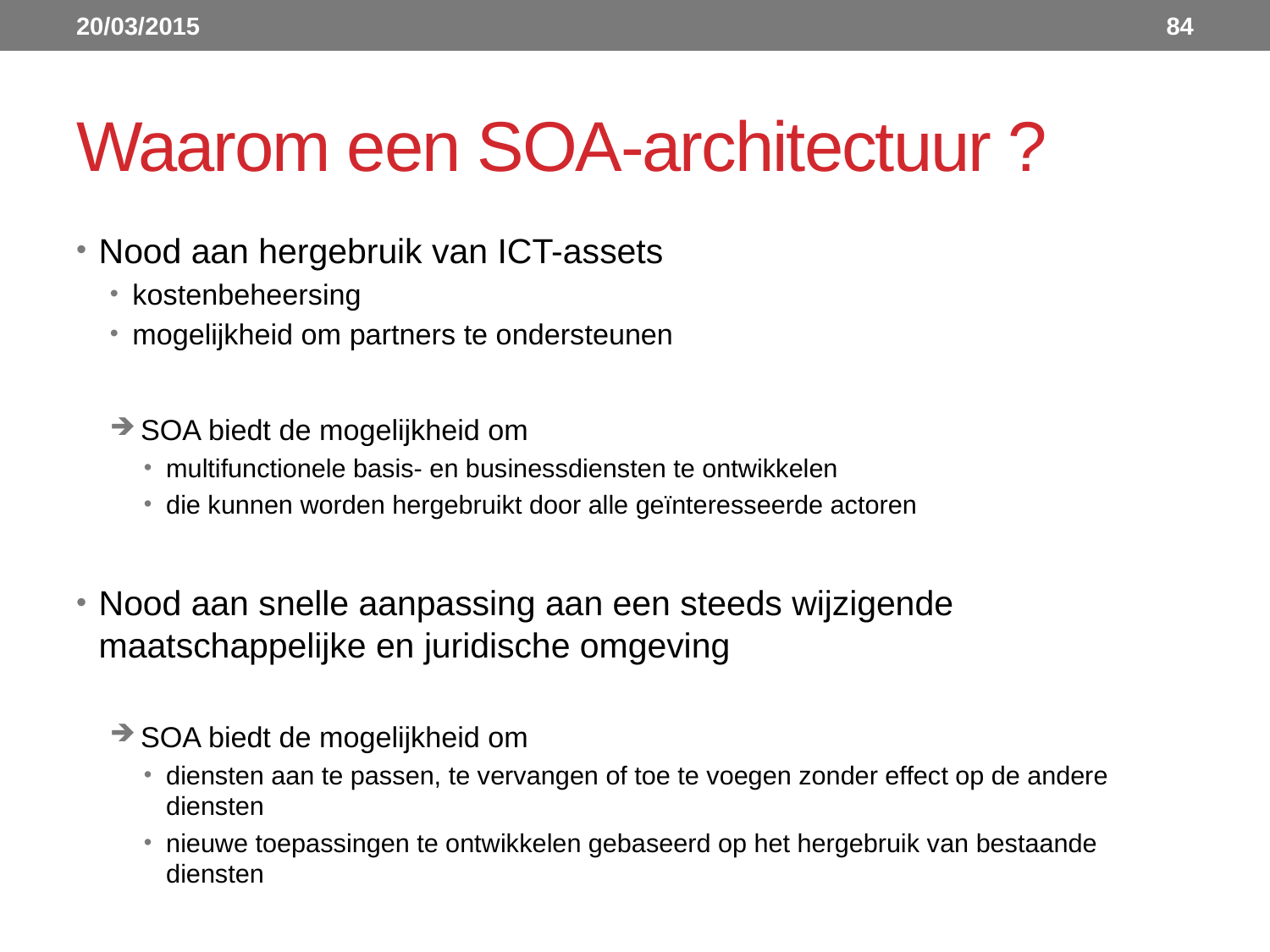

20/03/2015
84
# Waarom een SOA-architectuur ?
Nood aan hergebruik van ICT-assets
kostenbeheersing
mogelijkheid om partners te ondersteunen

 SOA biedt de mogelijkheid om
multifunctionele basis- en businessdiensten te ontwikkelen
die kunnen worden hergebruikt door alle geïnteresseerde actoren

Nood aan snelle aanpassing aan een steeds wijzigende maatschappelijke en juridische omgeving

 SOA biedt de mogelijkheid om
diensten aan te passen, te vervangen of toe te voegen zonder effect op de andere diensten
nieuwe toepassingen te ontwikkelen gebaseerd op het hergebruik van bestaande diensten